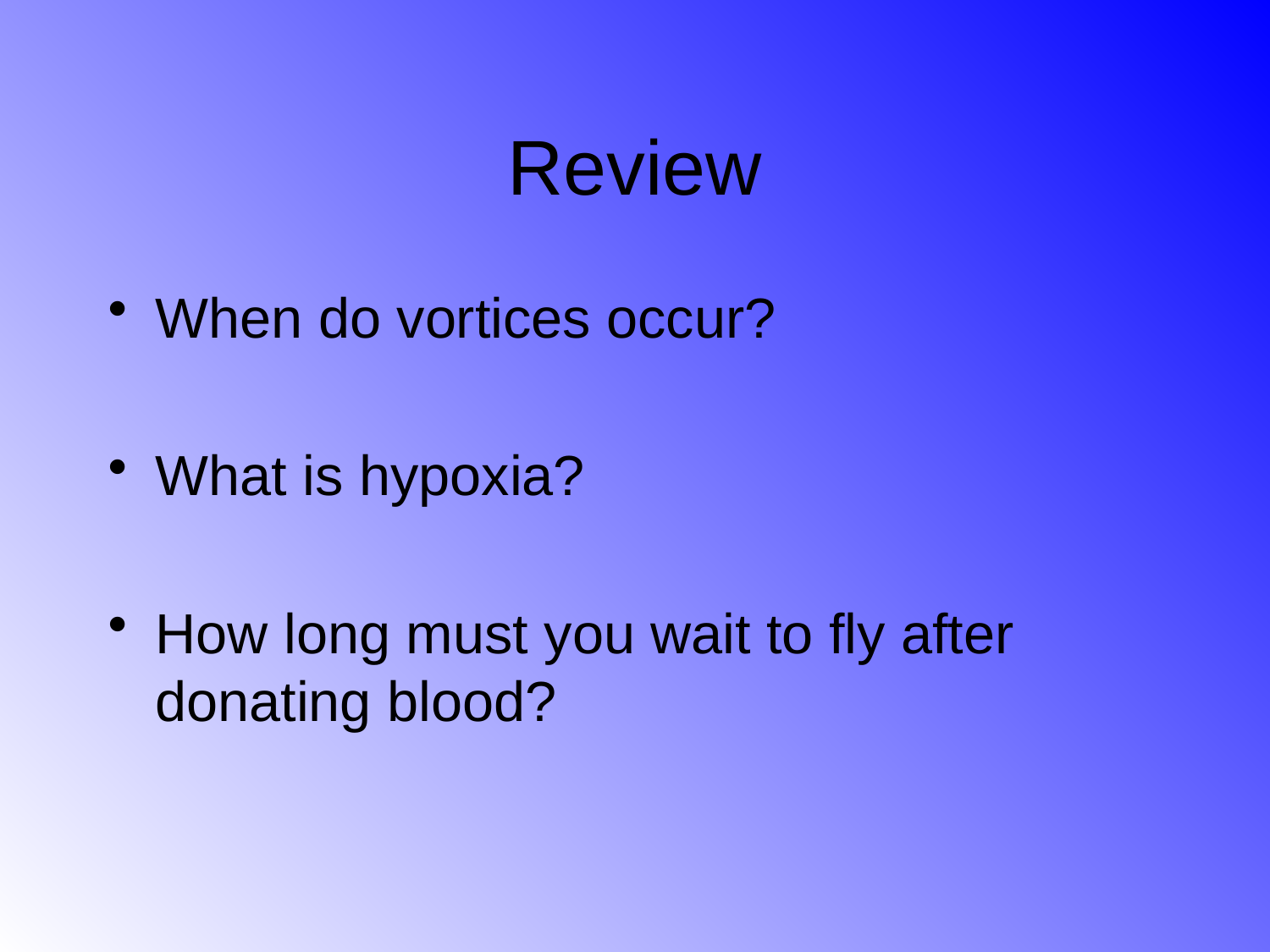

# Review
When do vortices occur?

What is hypoxia?

How long must you wait to fly after donating blood?